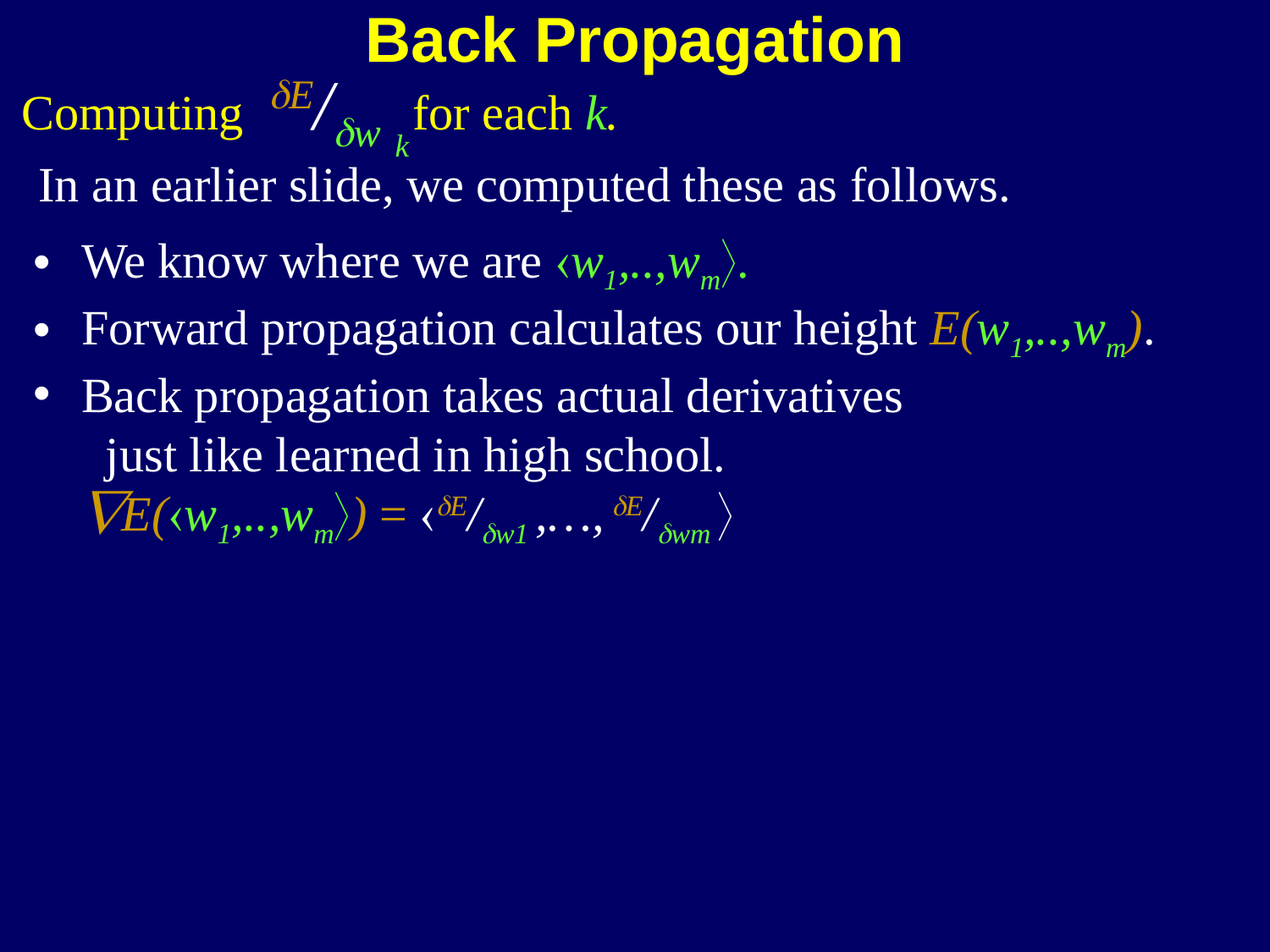

Back Propagation
Computing  δE/δw   for each k.
k
In an earlier slide, we computed these as follows.
We know where we are 〈w1,..,wm〉.
Forward propagation calculates our height E(w1,..,wm).
Back propagation takes actual derivatives
  just like learned in high school.
∇E(〈w1,..,wm〉) = 〈δE/δw1 ,…, δE/δwm 〉